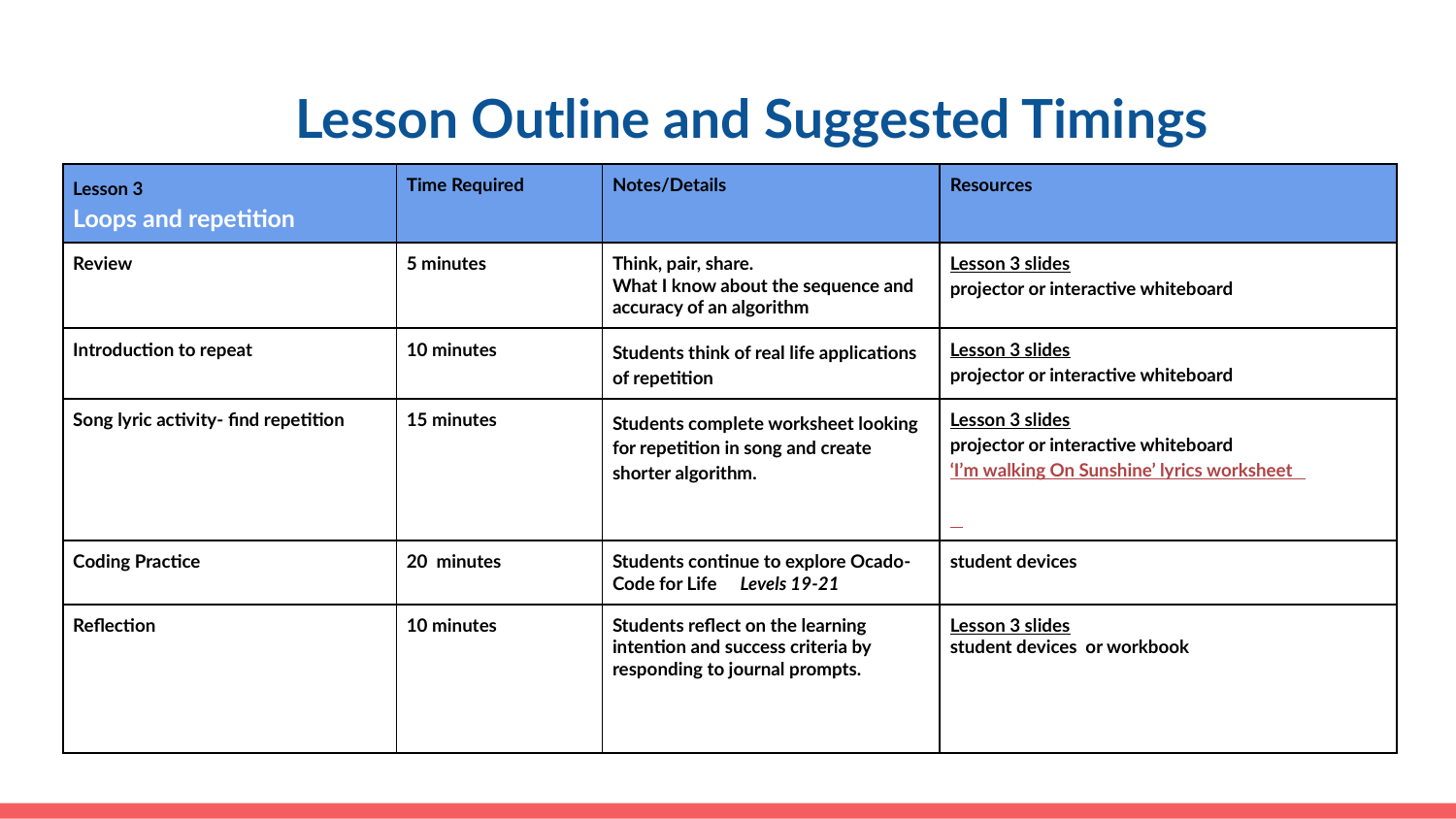

Lesson Outline and Suggested Timings

| Lesson 3 Loops and repetition | Time Required | Notes/Details | Resources |
| --- | --- | --- | --- |
| Review | 5 minutes | Think, pair, share. What I know about the sequence and accuracy of an algorithm | Lesson 3 slides projector or interactive whiteboard |
| Introduction to repeat | 10 minutes | Students think of real life applications of repetition | Lesson 3 slides projector or interactive whiteboard |
| Song lyric activity- find repetition | 15 minutes | Students complete worksheet looking for repetition in song and create shorter algorithm. | Lesson 3 slides projector or interactive whiteboard ‘I’m walking On Sunshine’ lyrics worksheet |
| Coding Practice | 20 minutes | Students continue to explore Ocado- Code for Life Levels 19-21 | student devices |
| Reflection | 10 minutes | Students reflect on the learning intention and success criteria by responding to journal prompts. | Lesson 3 slides student devices or workbook |